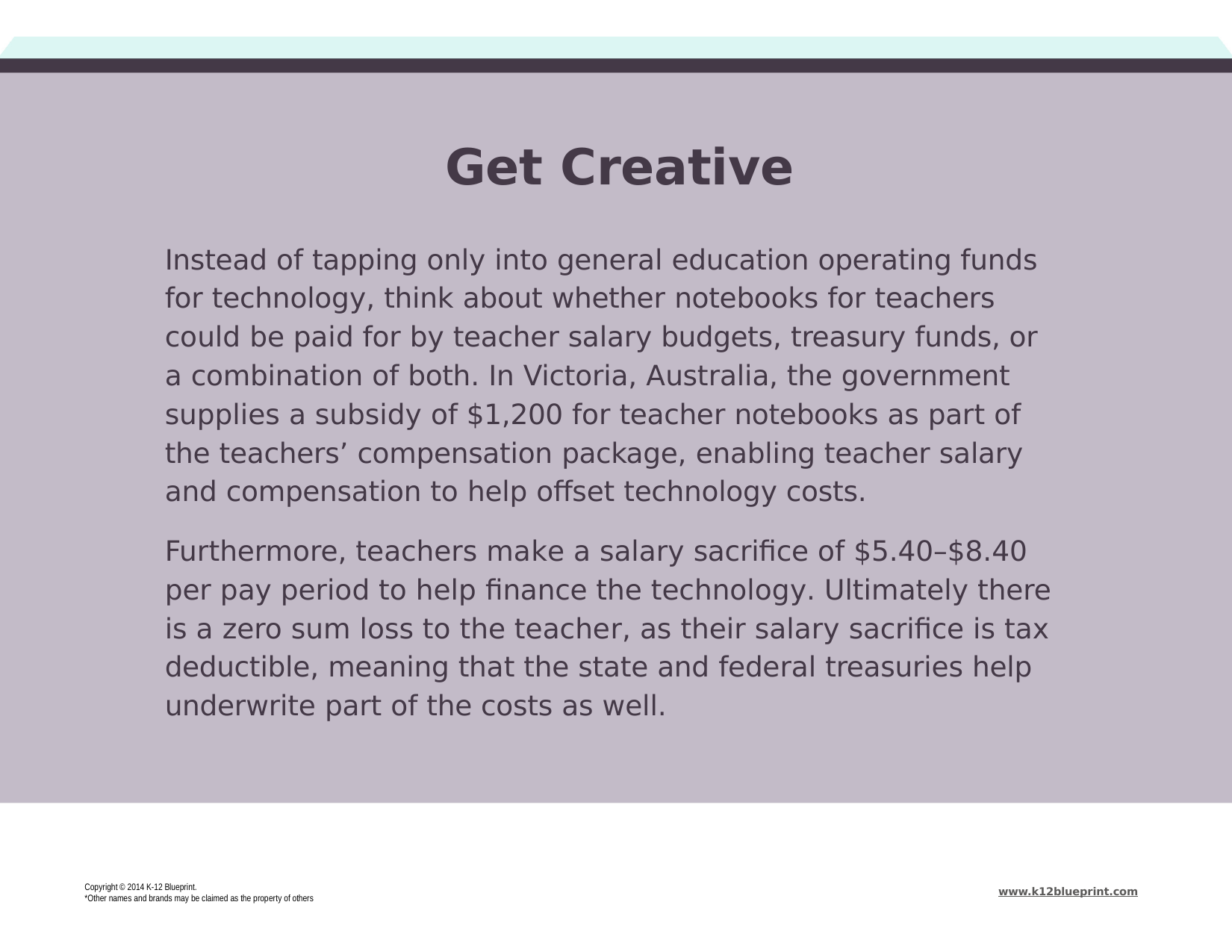

# Get Creative
Instead of tapping only into general education operating funds for technology, think about whether notebooks for teachers could be paid for by teacher salary budgets, treasury funds, or a combination of both. In Victoria, Australia, the government supplies a subsidy of $1,200 for teacher notebooks as part of the teachers’ compensation package, enabling teacher salary and compensation to help offset technology costs.
Furthermore, teachers make a salary sacrifice of $5.40–$8.40 per pay period to help finance the technology. Ultimately there is a zero sum loss to the teacher, as their salary sacrifice is tax deductible, meaning that the state and federal treasuries help underwrite part of the costs as well.
Copyright © 2014 K-12 Blueprint.
*Other names and brands may be claimed as the property of others
www.k12blueprint.com